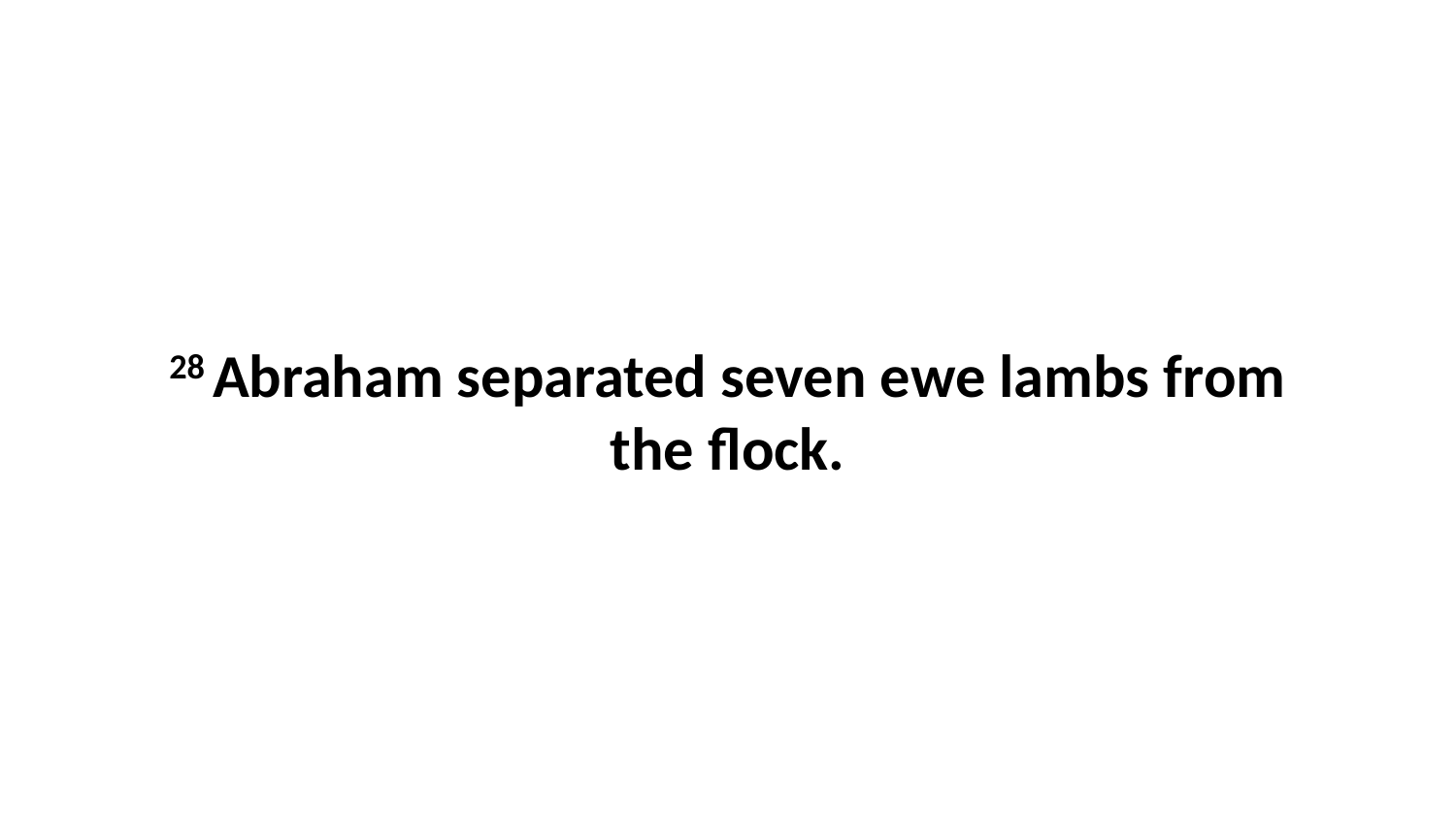

28 Abraham separated seven ewe lambs from the flock.